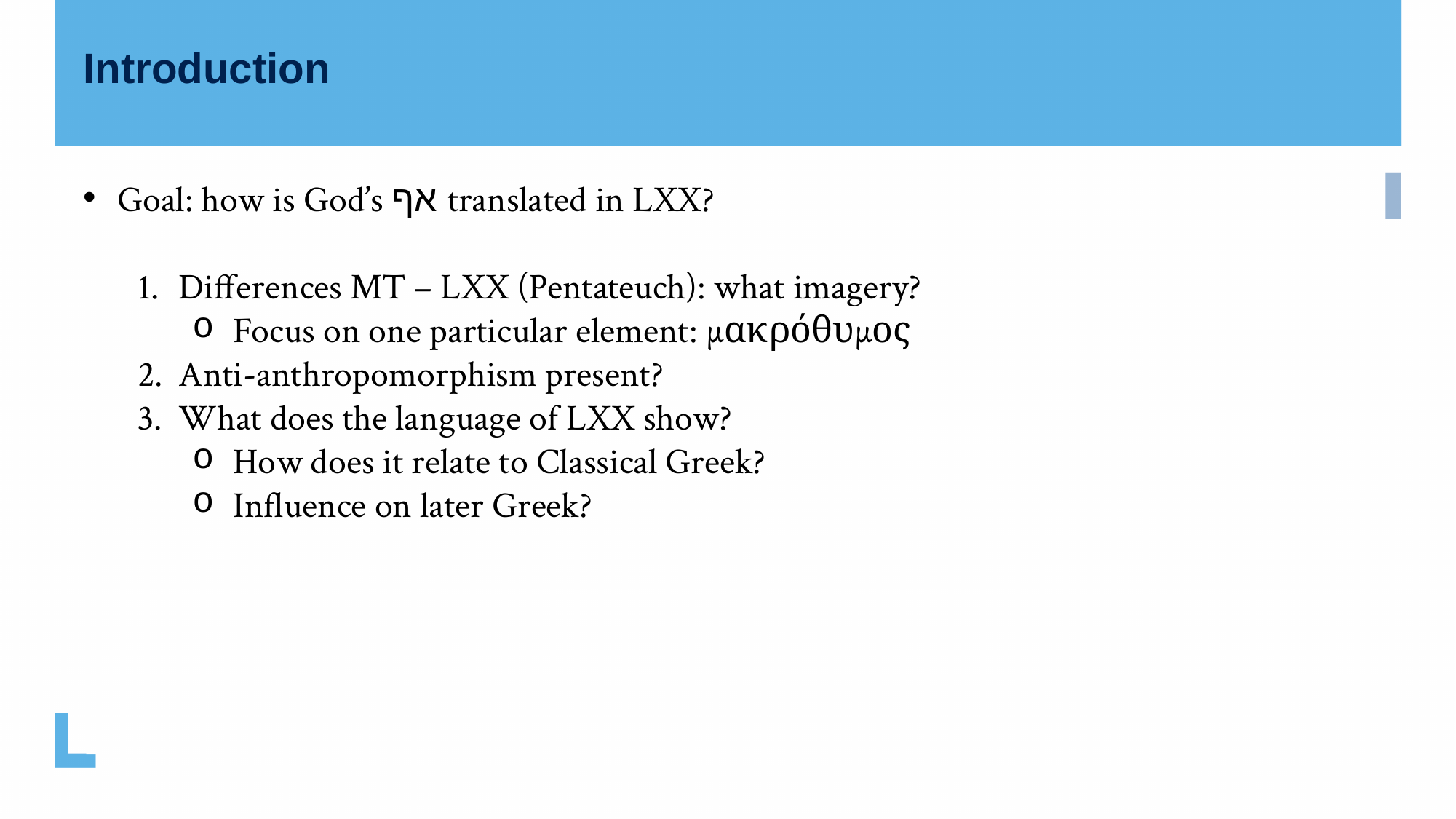

Introduction

Goal: how is God’s אף translated in LXX?

Differences MT – LXX (Pentateuch): what imagery?
Focus on one particular element: μακρόθυμος
Anti-anthropomorphism present?
What does the language of LXX show?
How does it relate to Classical Greek?
Influence on later Greek?